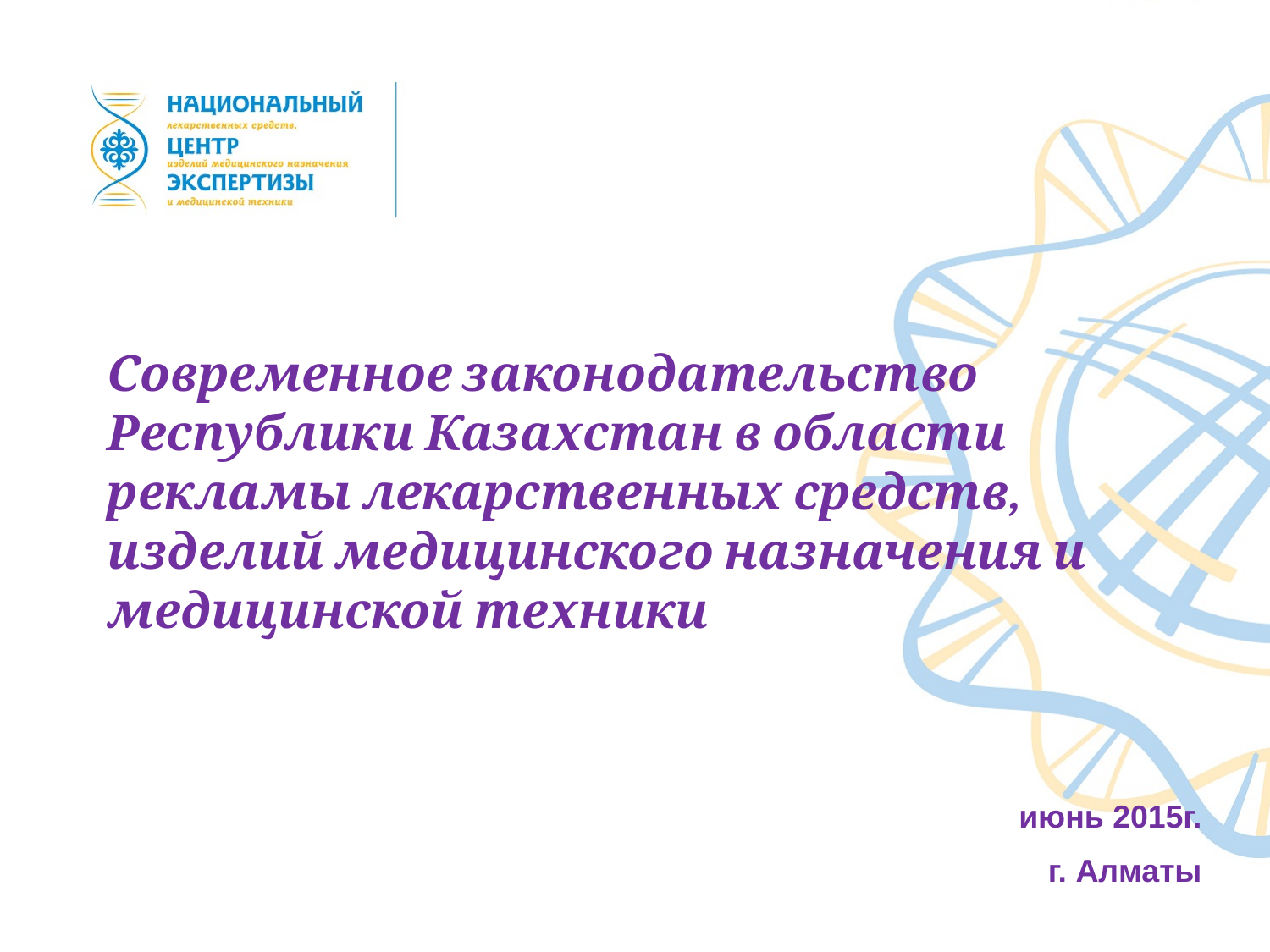

Современное законодательство  Республики Казахстан в области рекламы лекарственных средств, изделий медицинского назначения и медицинской техники

июнь 2015г.
г. Алматы